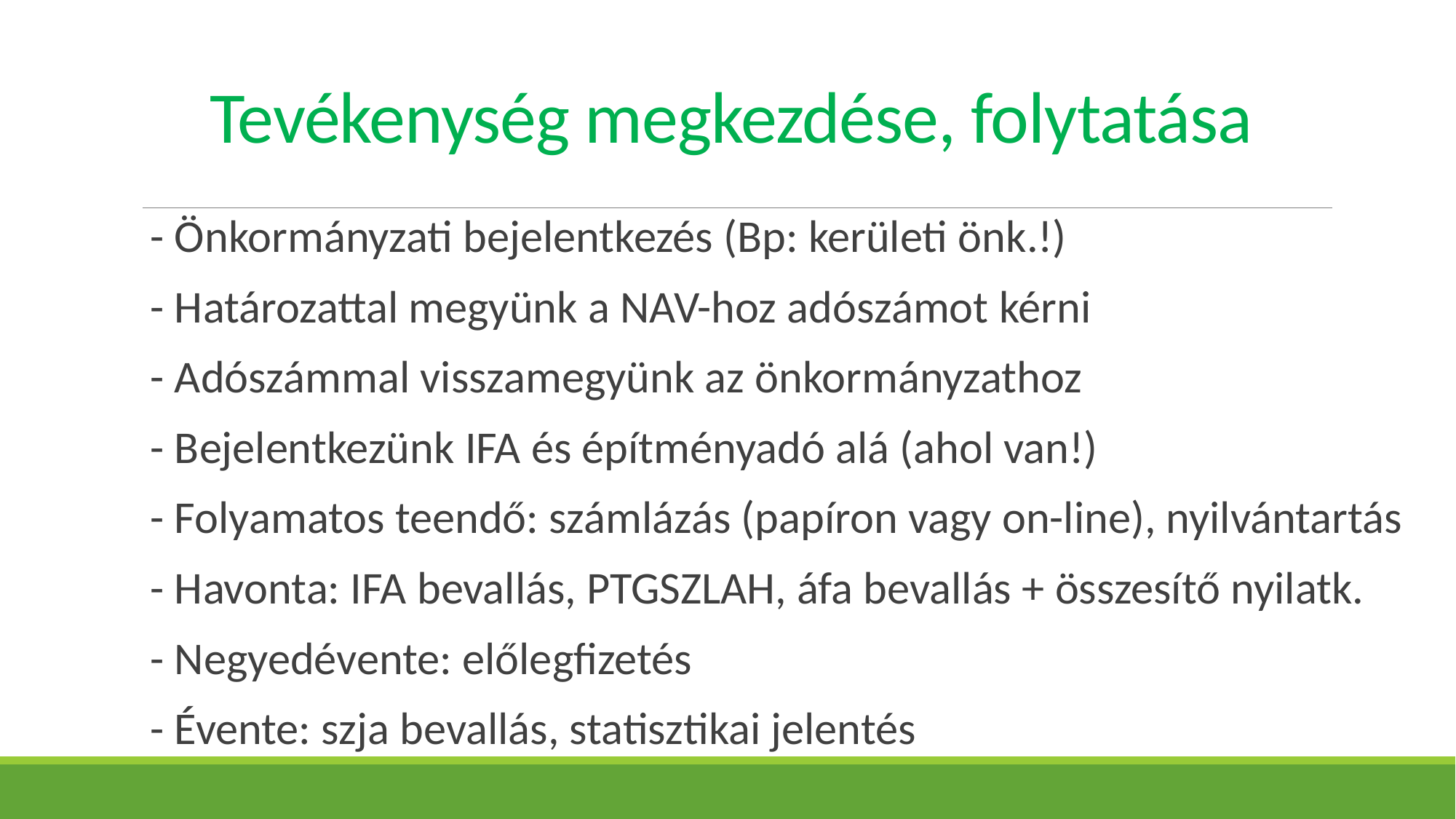

# Tevékenység megkezdése, folytatása
- Önkormányzati bejelentkezés (Bp: kerületi önk.!)
- Határozattal megyünk a NAV-hoz adószámot kérni
- Adószámmal visszamegyünk az önkormányzathoz
- Bejelentkezünk IFA és építményadó alá (ahol van!)
- Folyamatos teendő: számlázás (papíron vagy on-line), nyilvántartás
- Havonta: IFA bevallás, PTGSZLAH, áfa bevallás + összesítő nyilatk.
- Negyedévente: előlegfizetés
- Évente: szja bevallás, statisztikai jelentés